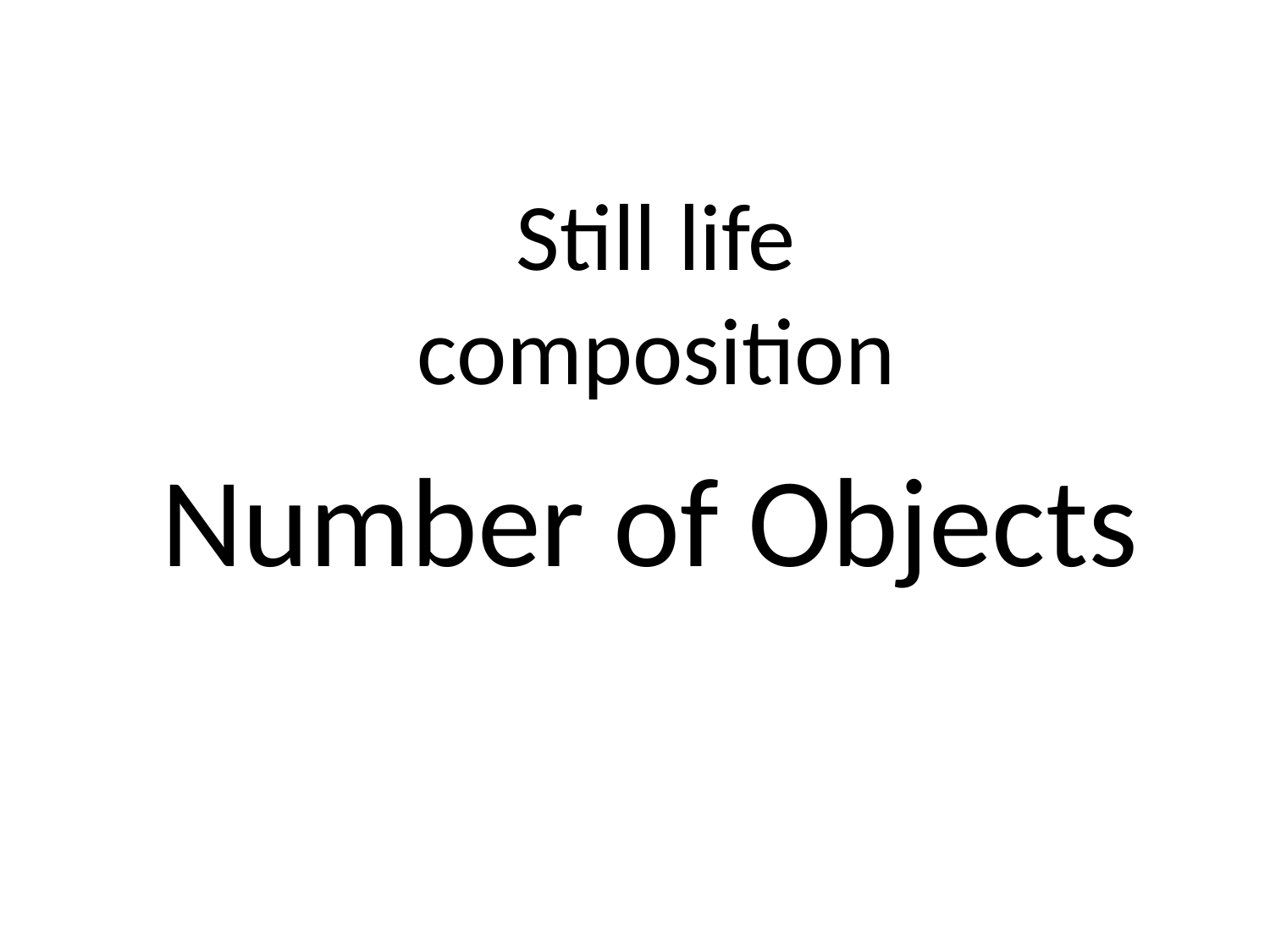

Still life composition
Number of Objects

#